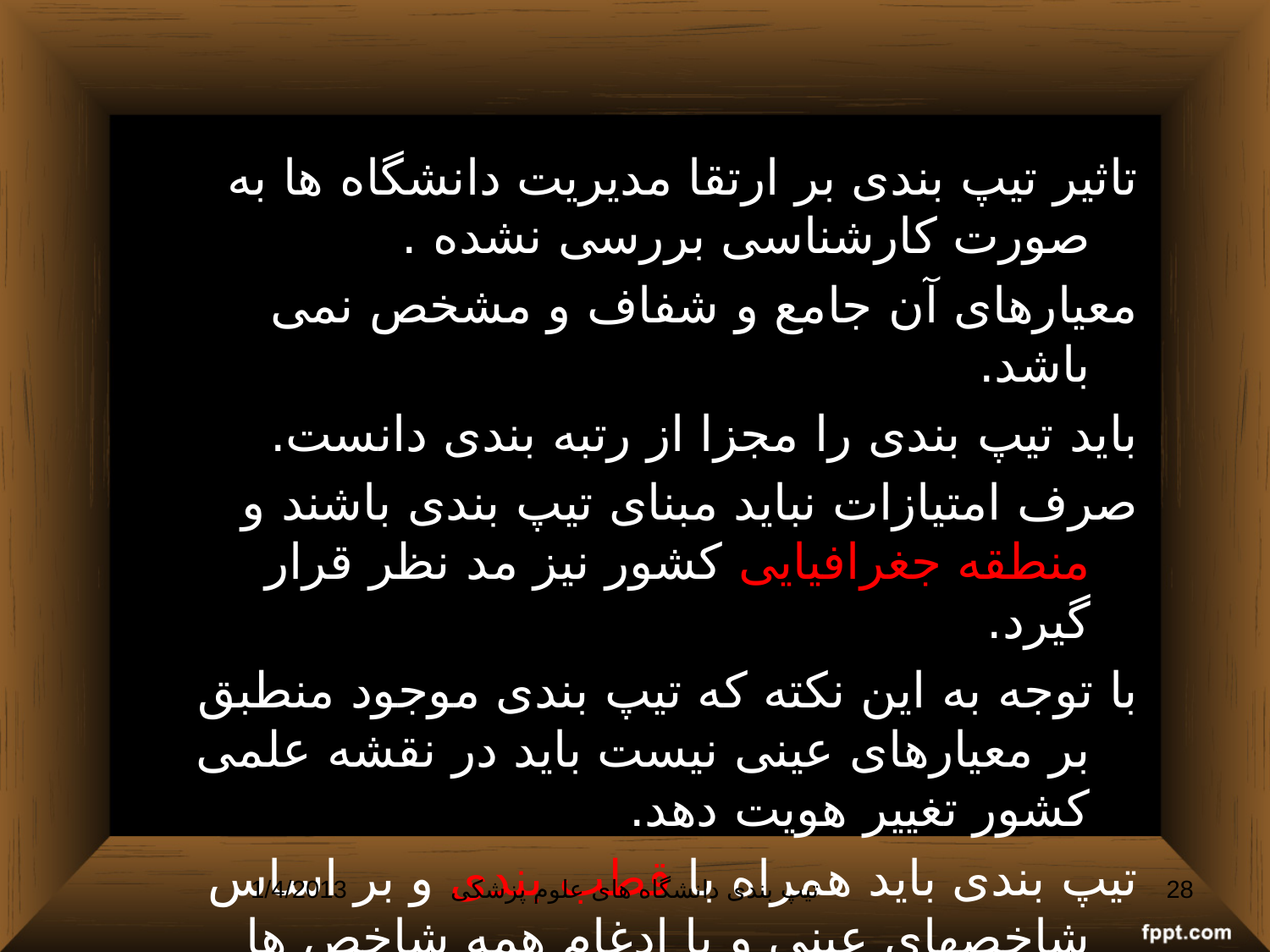

#
تاثیر تیپ بندی بر ارتقا مدیریت دانشگاه ها به صورت کارشناسی بررسی نشده .
معیارهای آن جامع و شفاف و مشخص نمی باشد.
باید تیپ بندی را مجزا از رتبه بندی دانست.
صرف امتیازات نباید مبنای تیپ بندی باشند و منطقه جغرافیایی کشور نیز مد نظر قرار گیرد.
با توجه به این نکته که تیپ بندی موجود منطبق بر معیارهای عینی نیست باید در نقشه علمی کشور تغییر هویت دهد.
تیپ بندی باید همراه با قطب بندی و بر اساس شاخصهای عینی و با ادغام همه شاخص ها همراه باشد.

1/4/2013
تیپ بندی دانشگاه های علوم پزشکی
28